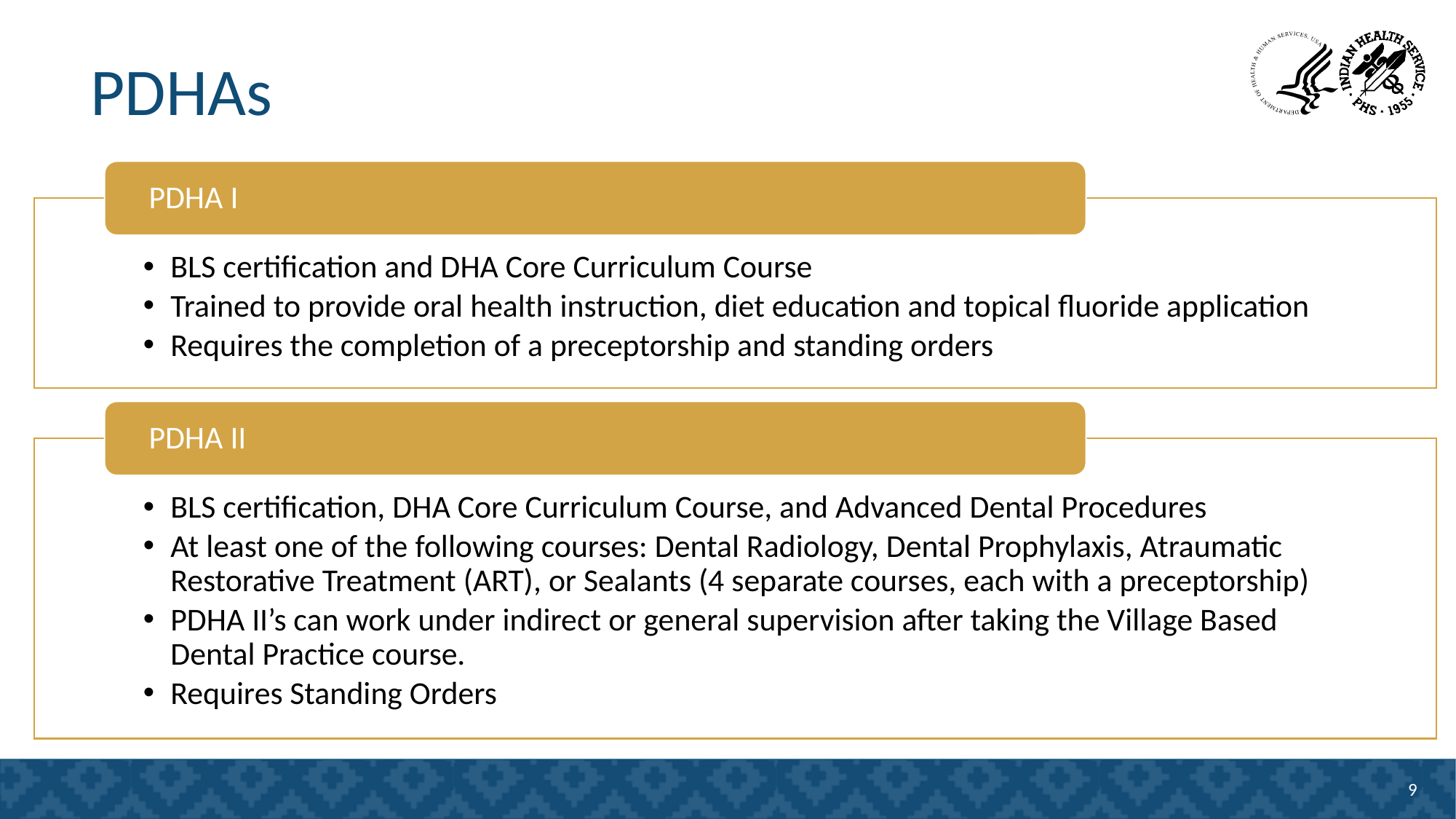

# PDHAs
BLS certification and DHA Core Curriculum Course
Trained to provide oral health instruction, diet education and topical fluoride application
Requires the completion of a preceptorship and standing orders
PDHA I
BLS certification, DHA Core Curriculum Course, and Advanced Dental Procedures
At least one of the following courses: Dental Radiology, Dental Prophylaxis, Atraumatic Restorative Treatment (ART), or Sealants (4 separate courses, each with a preceptorship)
PDHA II’s can work under indirect or general supervision after taking the Village Based Dental Practice course.
Requires Standing Orders
PDHA II